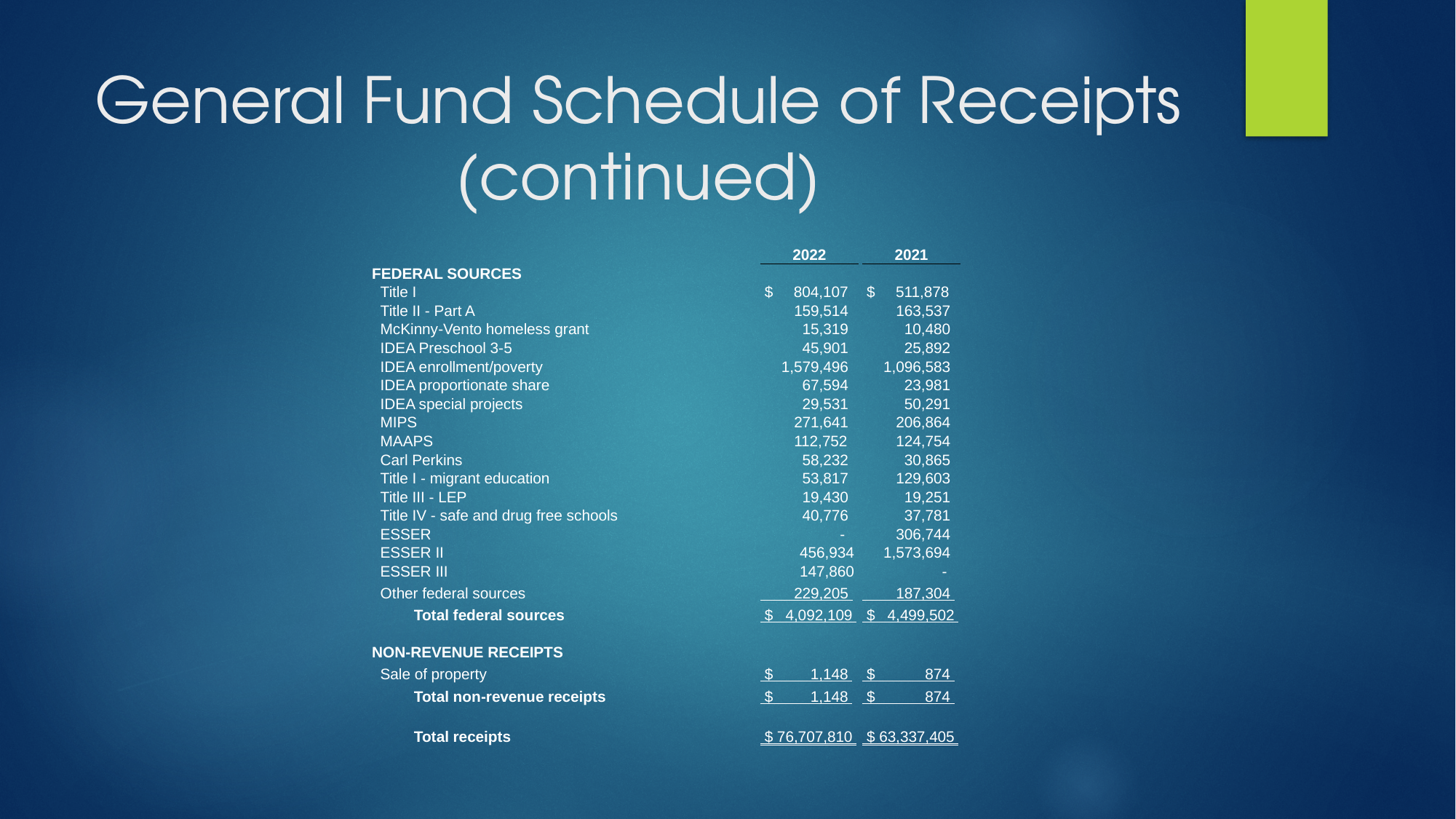

# General Fund Schedule of Receipts (continued)
|  |  | 2022 |  | 2021 |
| --- | --- | --- | --- | --- |
| FEDERAL SOURCES |  |  |  |  |
| Title I |  | $ 804,107 |  | $ 511,878 |
| Title II - Part A |  | 159,514 |  | 163,537 |
| McKinny-Vento homeless grant |  | 15,319 |  | 10,480 |
| IDEA Preschool 3-5 |  | 45,901 |  | 25,892 |
| IDEA enrollment/poverty |  | 1,579,496 |  | 1,096,583 |
| IDEA proportionate share |  | 67,594 |  | 23,981 |
| IDEA special projects |  | 29,531 |  | 50,291 |
| MIPS |  | 271,641 |  | 206,864 |
| MAAPS |  | 112,752 |  | 124,754 |
| Carl Perkins |  | 58,232 |  | 30,865 |
| Title I - migrant education |  | 53,817 |  | 129,603 |
| Title III - LEP |  | 19,430 |  | 19,251 |
| Title IV - safe and drug free schools |  | 40,776 |  | 37,781 |
| ESSER |  | - |  | 306,744 |
| ESSER II |  | 456,934 |  | 1,573,694 |
| ESSER III |  | 147,860 |  | - |
| Other federal sources |  | 229,205 |  | 187,304 |
| Total federal sources |  | $ 4,092,109 |  | $ 4,499,502 |
|  |  |  |  |  |
| NON-REVENUE RECEIPTS |  |  |  |  |
| Sale of property |  | $ 1,148 |  | $ 874 |
| Total non-revenue receipts |  | $ 1,148 |  | $ 874 |
|  |  |  |  |  |
| Total receipts |  | $ 76,707,810 |  | $ 63,337,405 |